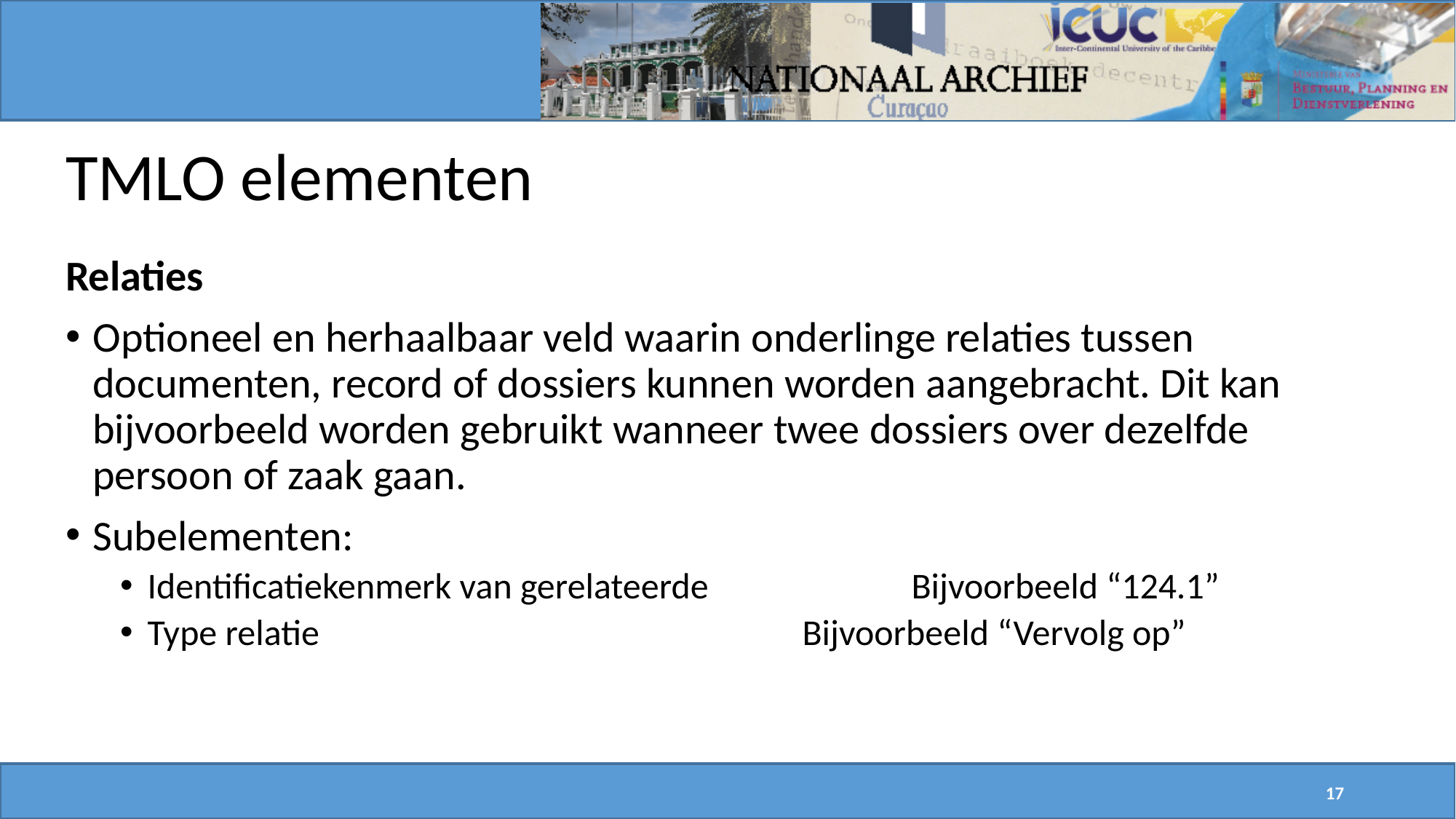

# TMLO elementen
Relaties
Optioneel en herhaalbaar veld waarin onderlinge relaties tussen documenten, record of dossiers kunnen worden aangebracht. Dit kan bijvoorbeeld worden gebruikt wanneer twee dossiers over dezelfde persoon of zaak gaan.
Subelementen:
Identificatiekenmerk van gerelateerde		Bijvoorbeeld “124.1”
Type relatie					Bijvoorbeeld “Vervolg op”
17